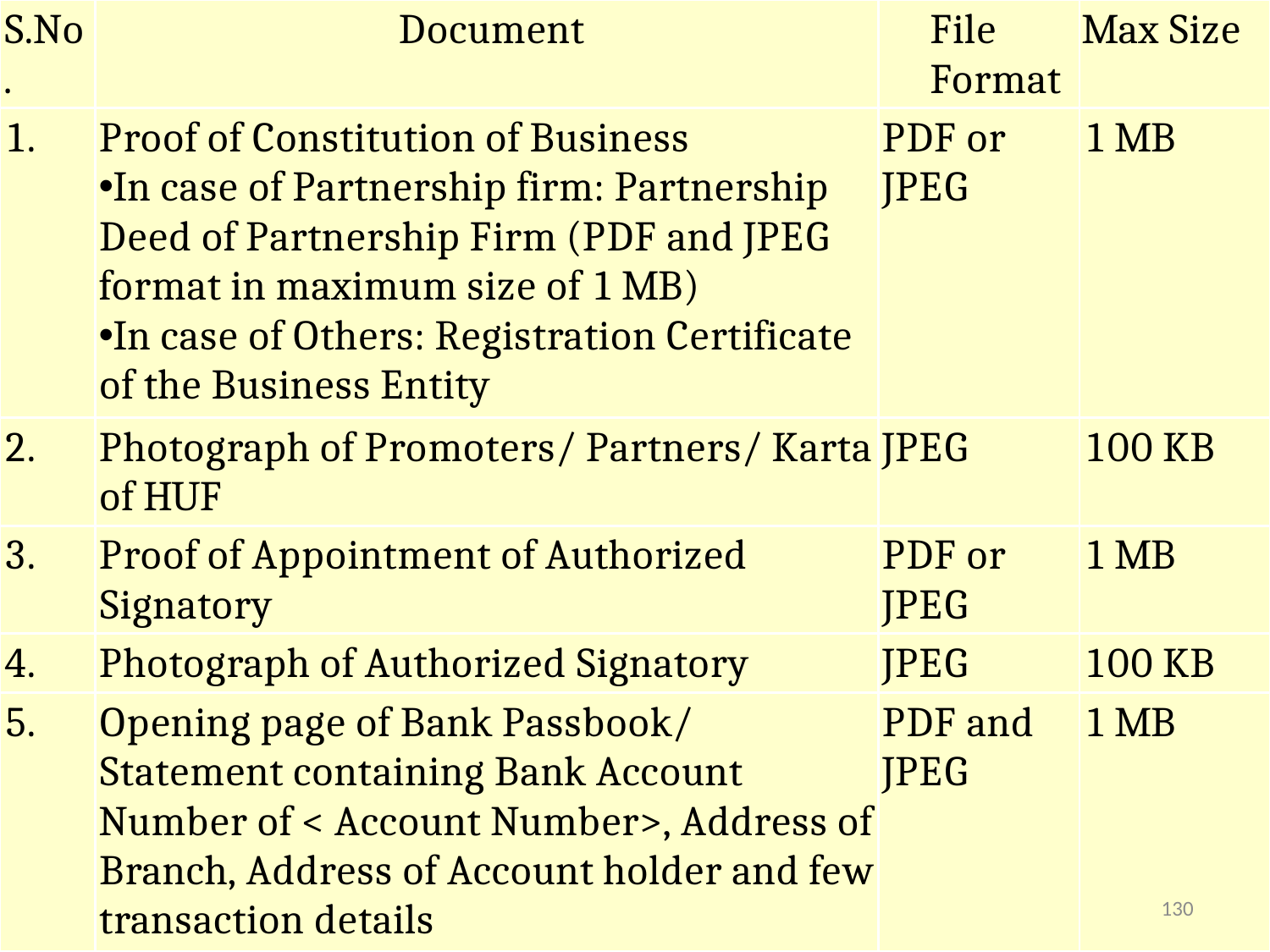

| S.No. | Document | File Format | Max Size |
| --- | --- | --- | --- |
| 1. | Proof of Constitution of Business In case of Partnership firm: Partnership Deed of Partnership Firm (PDF and JPEG format in maximum size of 1 MB) In case of Others: Registration Certificate of the Business Entity | PDF or JPEG | 1 MB |
| 2. | Photograph of Promoters/ Partners/ Karta of HUF | JPEG | 100 KB |
| 3. | Proof of Appointment of Authorized Signatory | PDF or JPEG | 1 MB |
| 4. | Photograph of Authorized Signatory | JPEG | 100 KB |
| 5. | Opening page of Bank Passbook/ Statement containing Bank Account Number of < Account Number>, Address of Branch, Address of Account holder and few transaction details | PDF and JPEG | 1 MB |
130